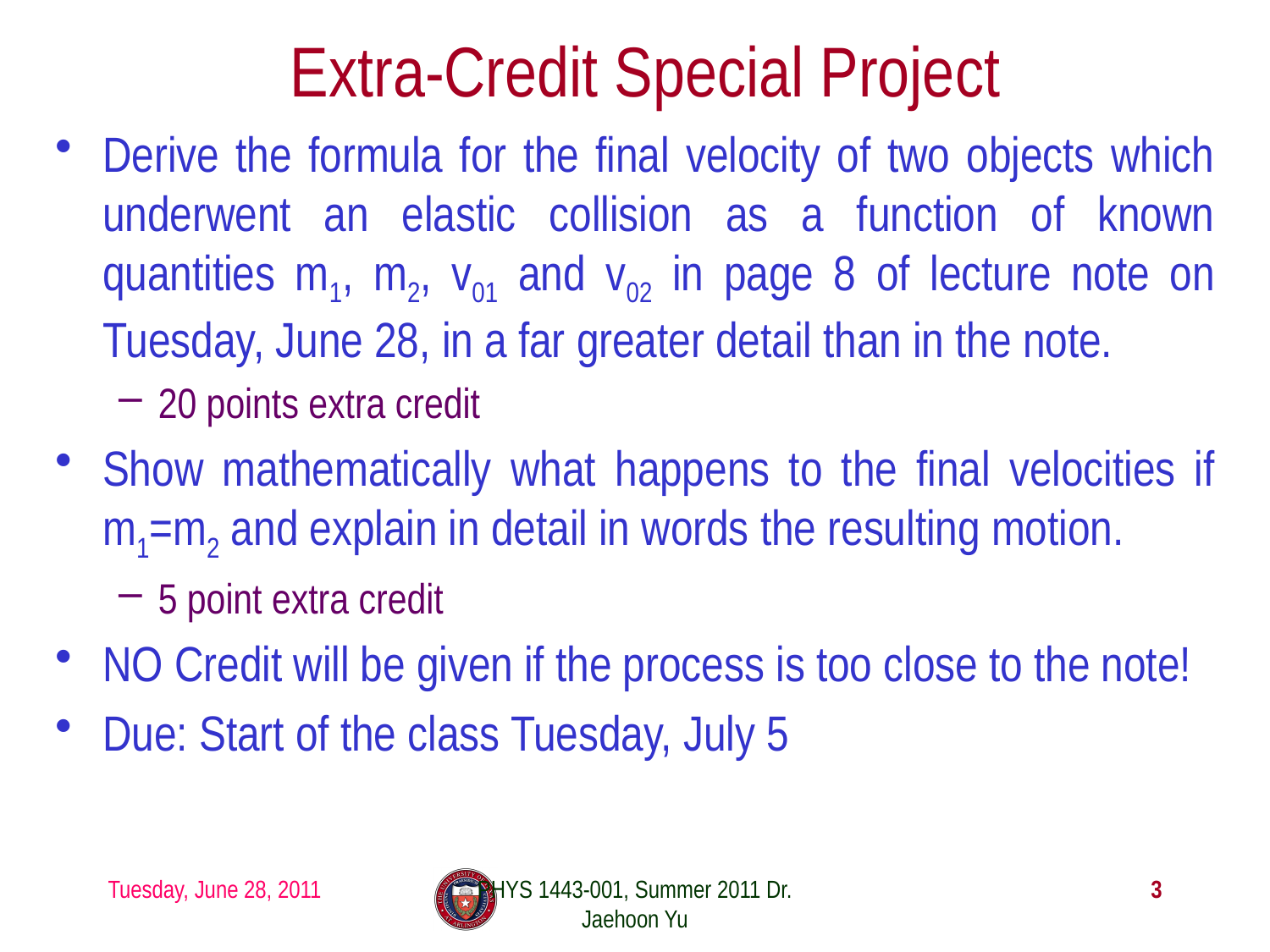

# Extra-Credit Special Project
Derive the formula for the final velocity of two objects which underwent an elastic collision as a function of known quantities m1, m2, v01 and v02 in page 8 of lecture note on Tuesday, June 28, in a far greater detail than in the note.
20 points extra credit
Show mathematically what happens to the final velocities if m1=m2 and explain in detail in words the resulting motion.
5 point extra credit
NO Credit will be given if the process is too close to the note!
Due: Start of the class Tuesday, July 5
Tuesday, June 28, 2011
PHYS 1443-001, Summer 2011 Dr. Jaehoon Yu
3